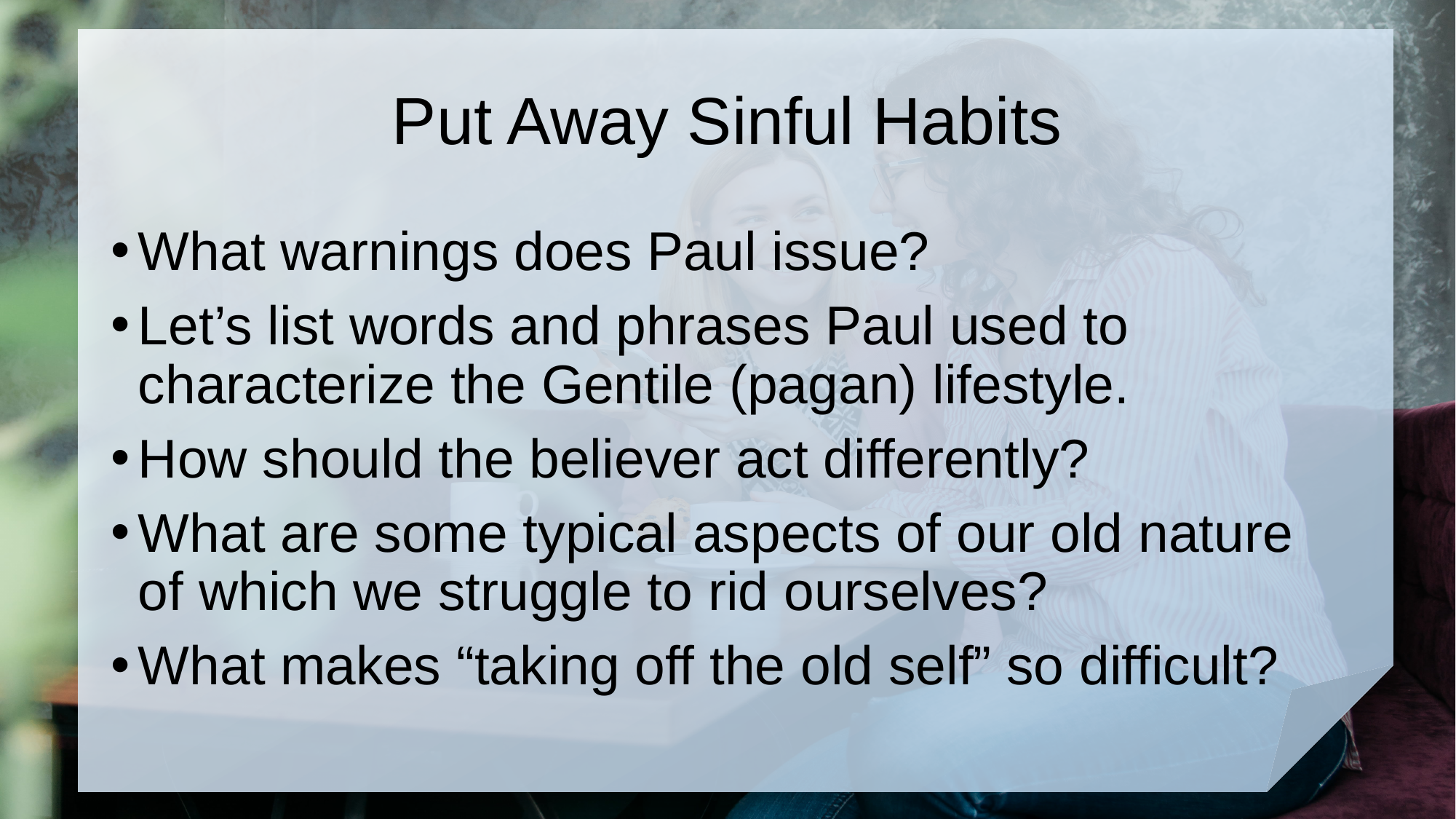

# Put Away Sinful Habits
What warnings does Paul issue?
Let’s list words and phrases Paul used to characterize the Gentile (pagan) lifestyle.
How should the believer act differently?
What are some typical aspects of our old nature of which we struggle to rid ourselves?
What makes “taking off the old self” so difficult?